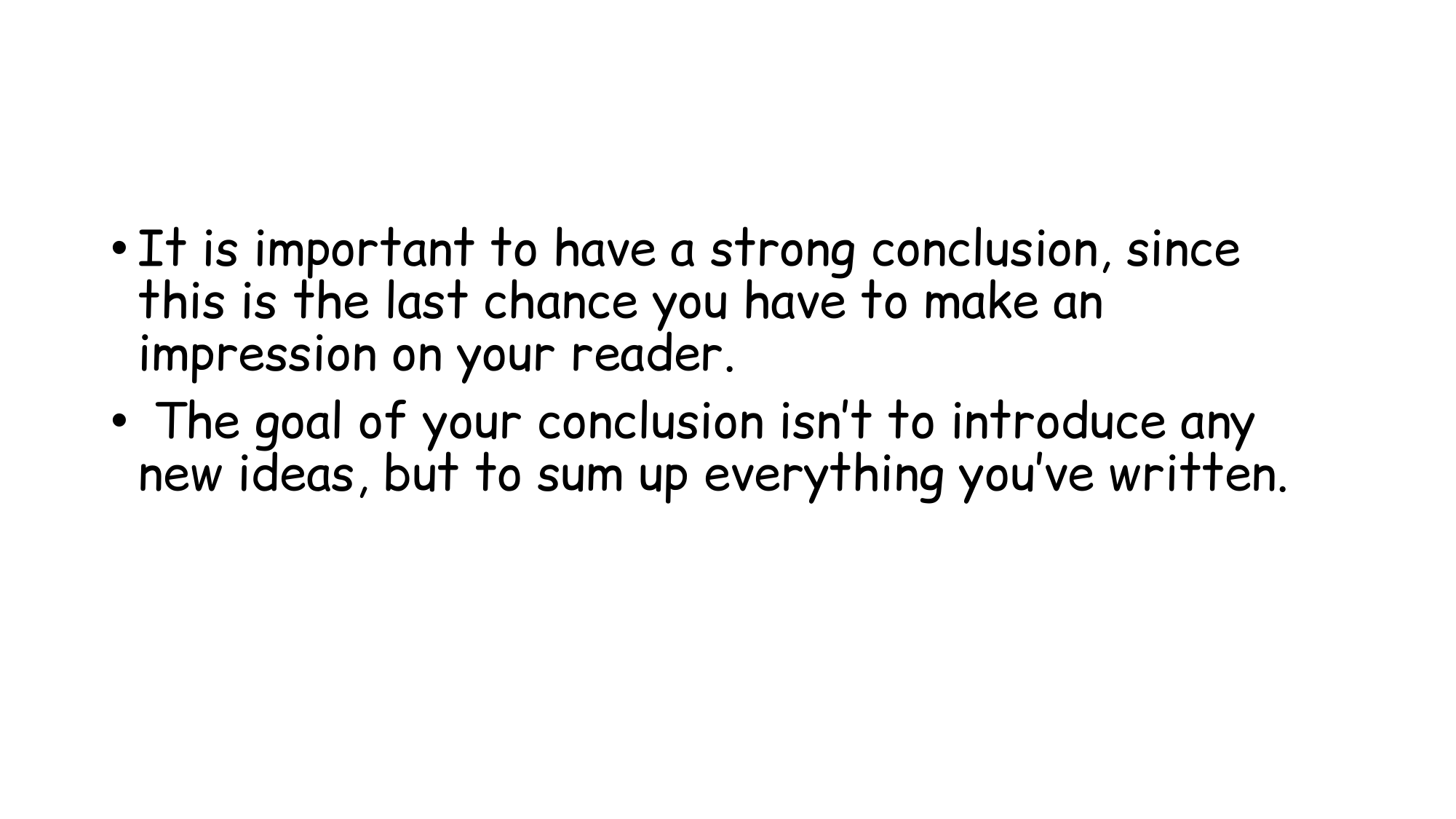

#
It is important to have a strong conclusion, since this is the last chance you have to make an impression on your reader.
 The goal of your conclusion isn’t to introduce any new ideas, but to sum up everything you’ve written.